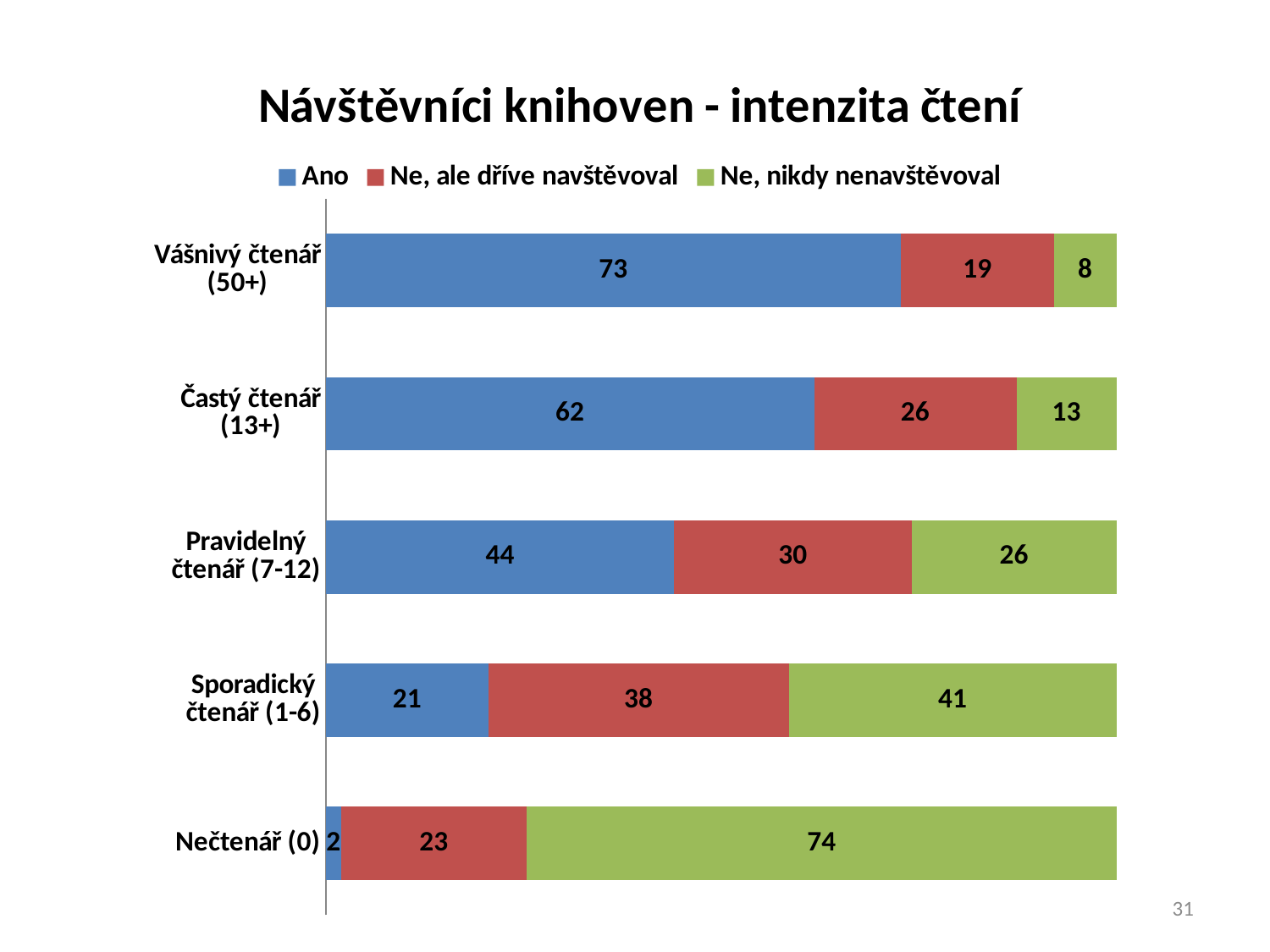

### Chart: Návštěvníci knihoven - intenzita čtení

| Category | Ano | Ne, ale dříve navštěvoval | Ne, nikdy nenavštěvoval |
|---|---|---|---|
| Nečtenář (0) | 1.9455252918287937 | 23.346303501945524 | 74.31906614785993 |
| Sporadický čtenář (1-6) | 20.574162679425836 | 37.9585326953748 | 41.46730462519936 |
| Pravidelný čtenář (7-12) | 43.925233644859816 | 29.906542056074766 | 25.856697819314643 |
| Častý čtenář (13+) | 61.74142480211082 | 25.593667546174142 | 12.664907651715039 |
| Vášnivý čtenář (50+) | 72.72727272727273 | 19.318181818181817 | 7.954545454545454 |
31